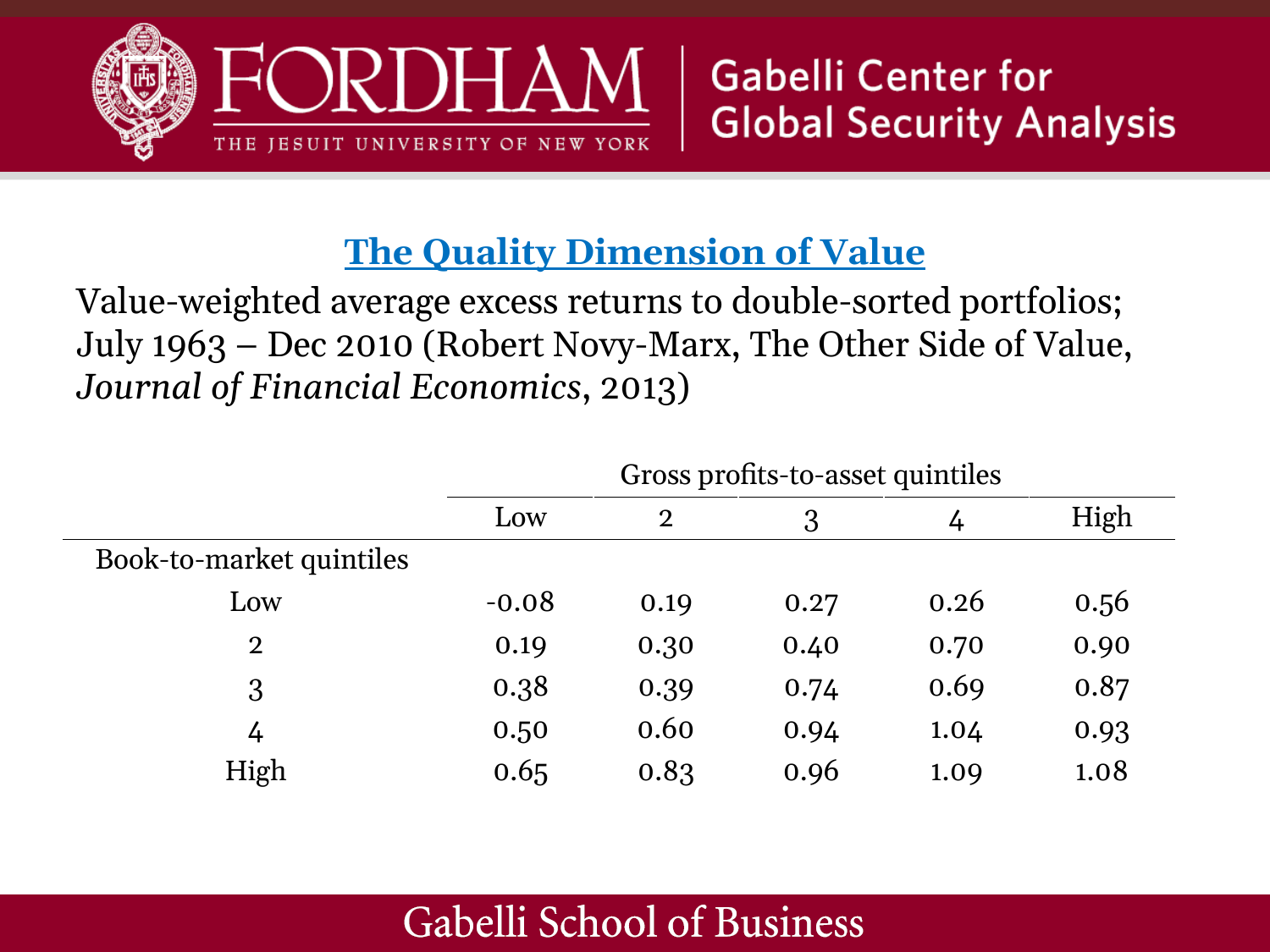

The Quality Dimension of Value
Value-weighted average excess returns to double-sorted portfolios; July 1963 – Dec 2010 (Robert Novy-Marx, The Other Side of Value, Journal of Financial Economics, 2013)
|  | Gross profits-to-asset quintiles |  |  |  |  |
| --- | --- | --- | --- | --- | --- |
|  | Low | 2 | 3 | 4 | High |
| Book-to-market quintiles |  |  |  |  |  |
| Low | -0.08 | 0.19 | 0.27 | 0.26 | 0.56 |
| 2 | 0.19 | 0.30 | 0.40 | 0.70 | 0.90 |
| 3 | 0.38 | 0.39 | 0.74 | 0.69 | 0.87 |
| 4 | 0.50 | 0.60 | 0.94 | 1.04 | 0.93 |
| High | 0.65 | 0.83 | 0.96 | 1.09 | 1.08 |